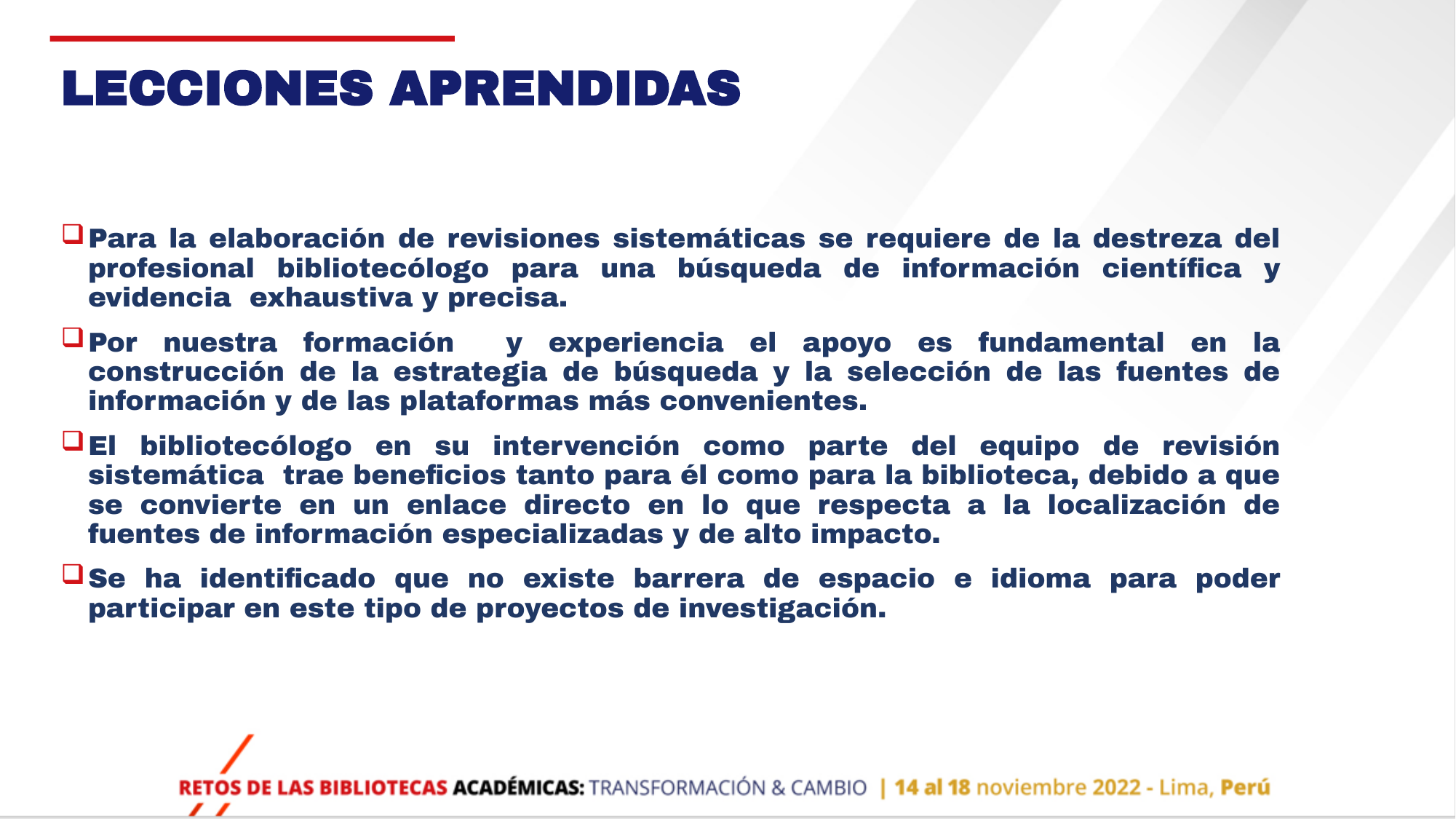

# LECCIONES APRENDIDAS

Para la elaboración de revisiones sistemáticas se requiere de la destreza del profesional bibliotecólogo para una búsqueda de información científica y evidencia  exhaustiva y precisa.
Por nuestra formación  y experiencia el apoyo es fundamental en la construcción de la estrategia de búsqueda y la selección de las fuentes de información y de las plataformas más convenientes.
El bibliotecólogo en su intervención como parte del equipo de revisión sistemática  trae beneficios tanto para él como para la biblioteca, debido a que se convierte en un enlace directo en lo que respecta a la localización de fuentes de información especializadas y de alto impacto.
Se ha identificado que no existe barrera de espacio e idioma para poder participar en este tipo de proyectos de investigación.